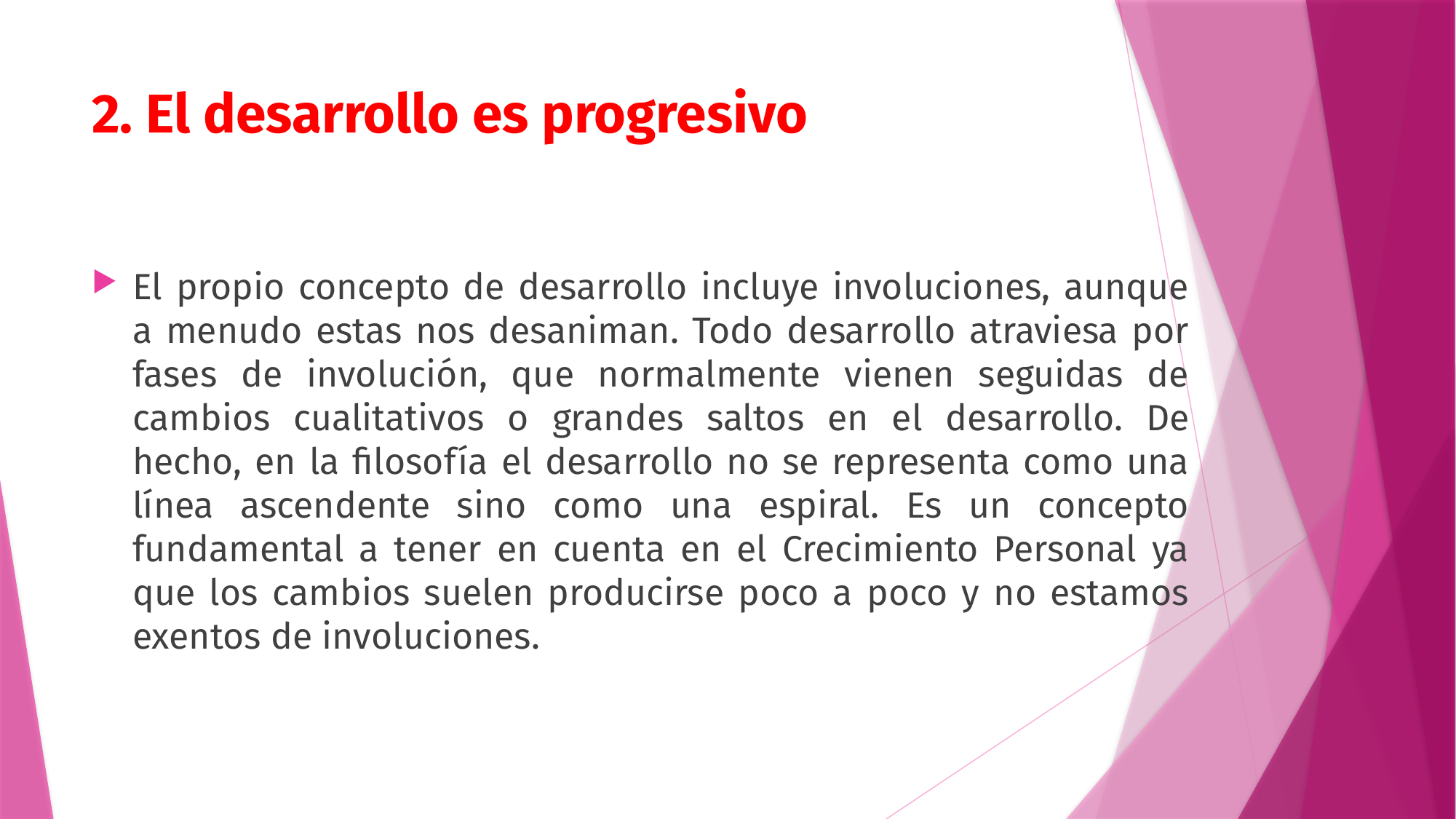

# 2. El desarrollo es progresivo
El propio concepto de desarrollo incluye involuciones, aunque a menudo estas nos desaniman. Todo desarrollo atraviesa por fases de involución, que normalmente vienen seguidas de cambios cualitativos o grandes saltos en el desarrollo. De hecho, en la filosofía el desarrollo no se representa como una línea ascendente sino como una espiral. Es un concepto fundamental a tener en cuenta en el Crecimiento Personal ya que los cambios suelen producirse poco a poco y no estamos exentos de involuciones.